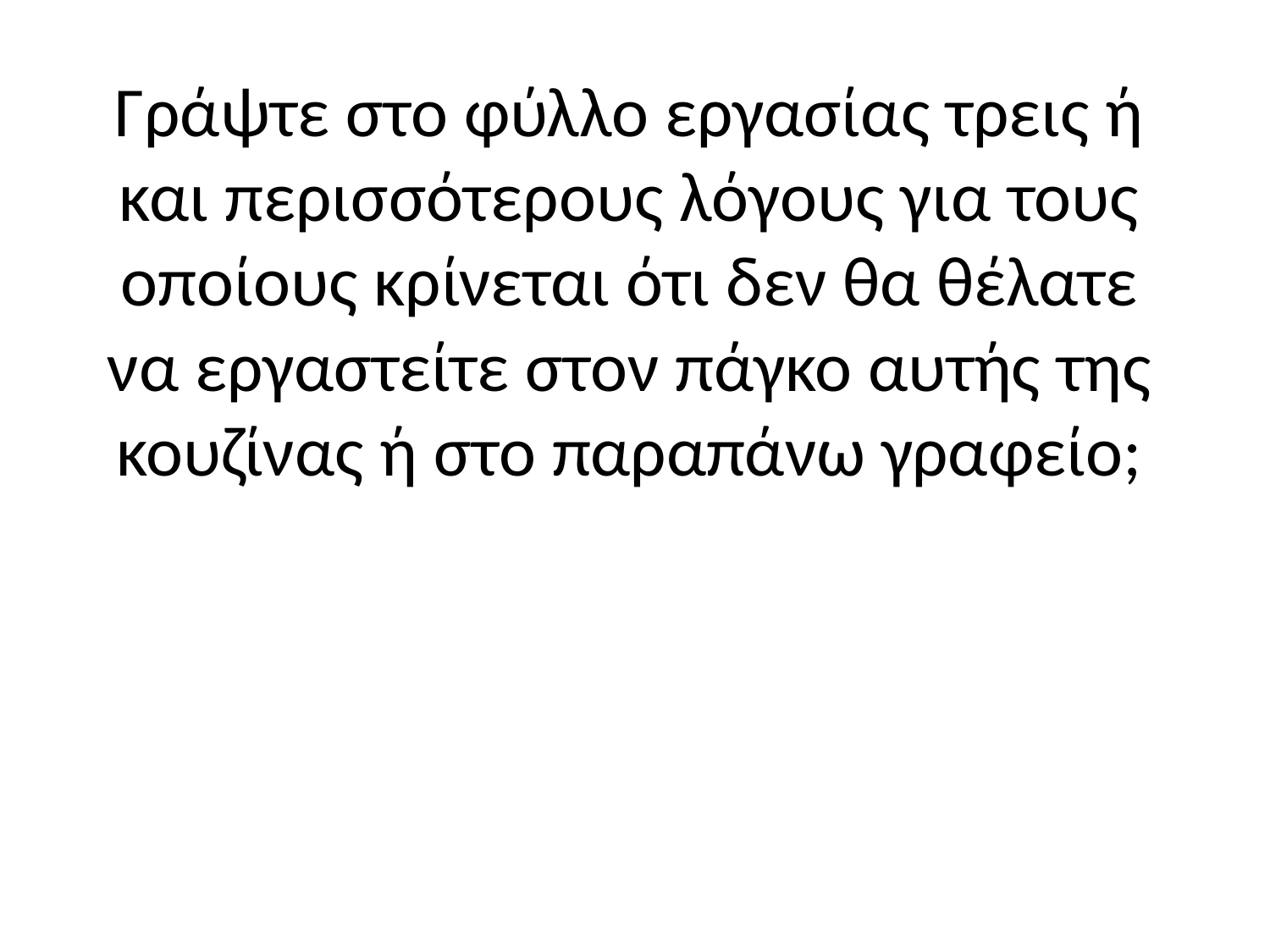

# Γράψτε στο φύλλο εργασίας τρεις ή και περισσότερους λόγους για τους οποίους κρίνεται ότι δεν θα θέλατε να εργαστείτε στον πάγκο αυτής της κουζίνας ή στο παραπάνω γραφείο;